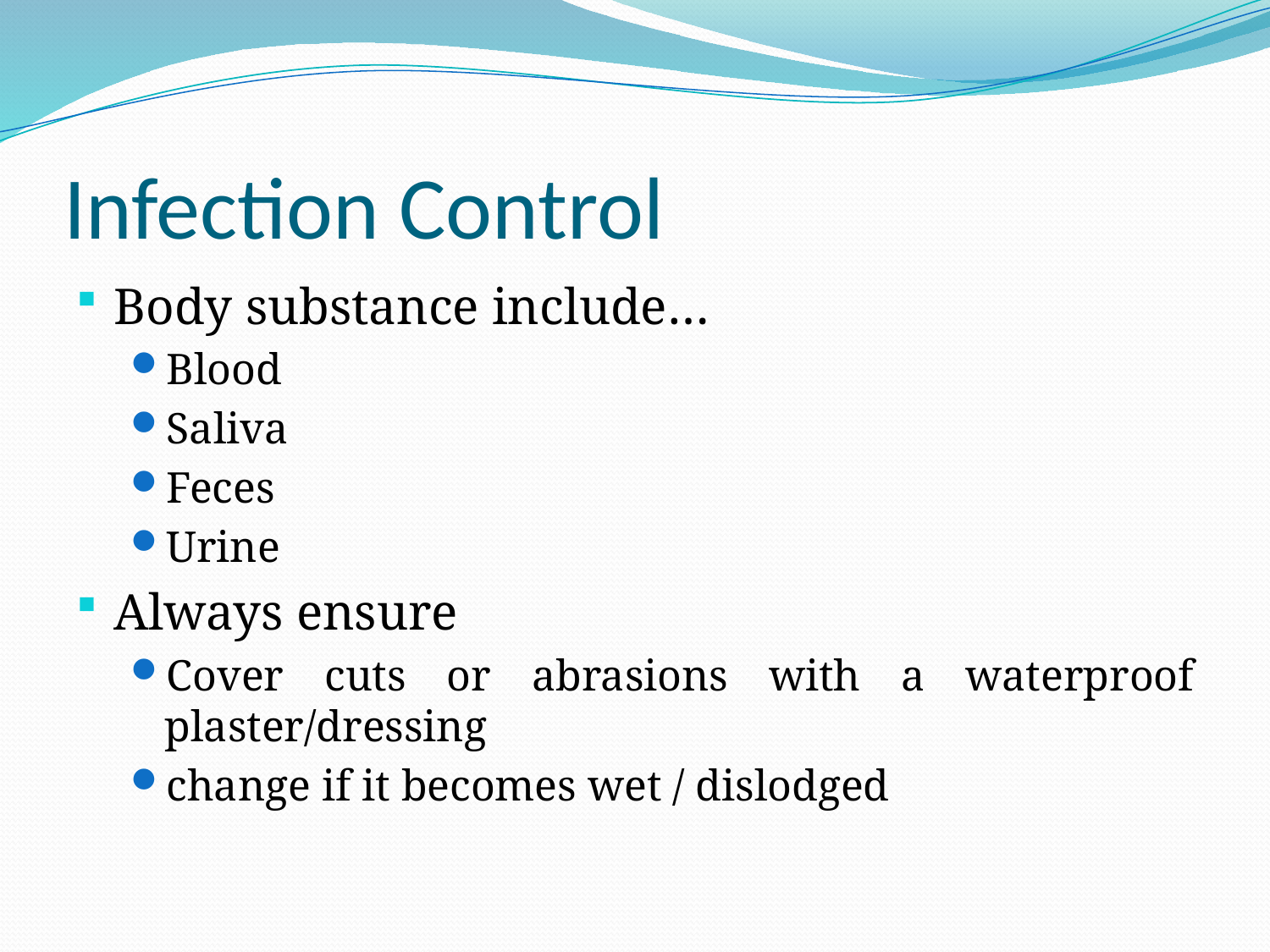

# Infection Control
Body substance include…
Blood
Saliva
Feces
Urine
Always ensure
Cover cuts or abrasions with a waterproof plaster/dressing
change if it becomes wet / dislodged